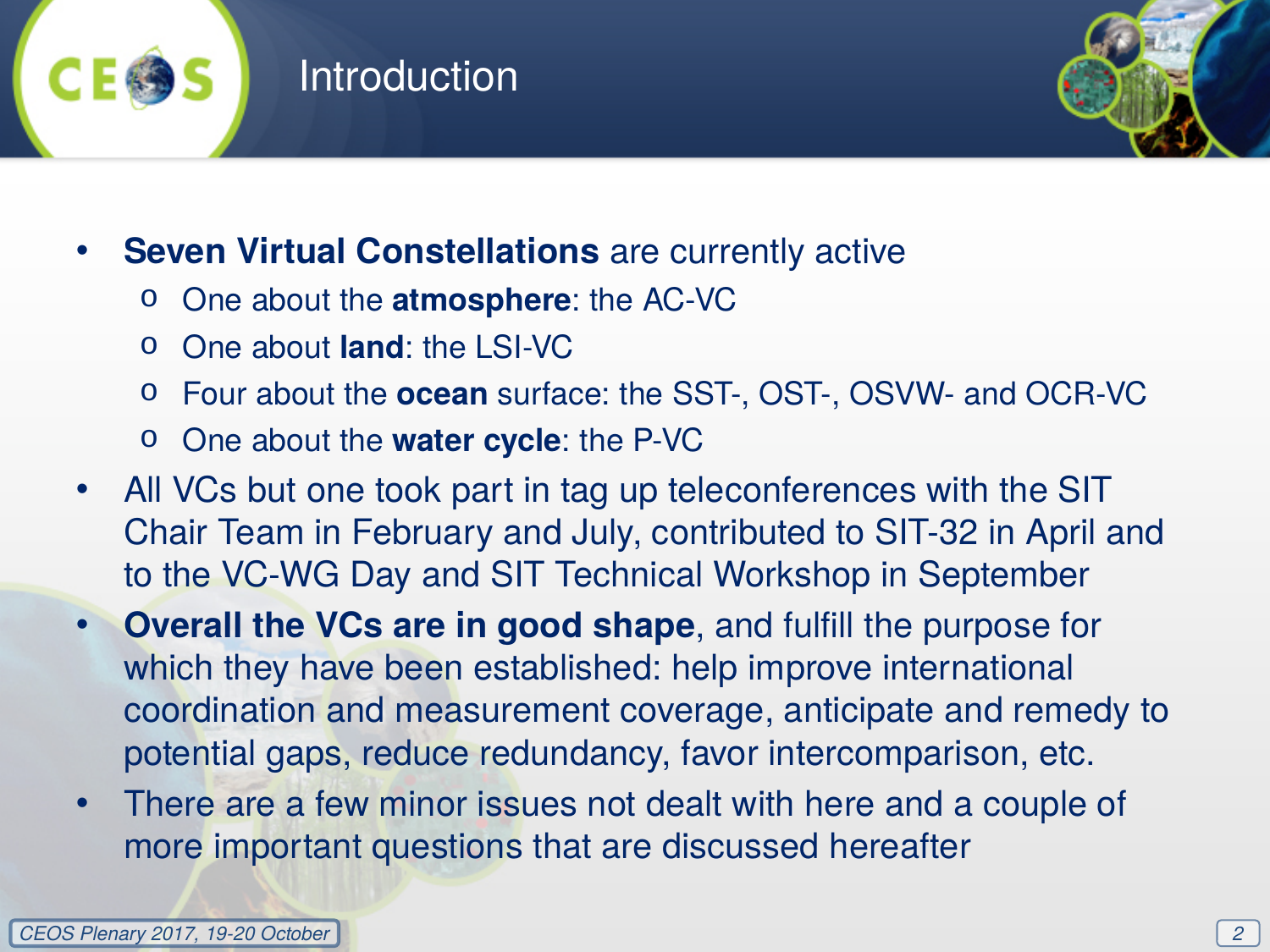

Introduction
Seven Virtual Constellations are currently active
One about the atmosphere: the AC-VC
One about land: the LSI-VC
Four about the ocean surface: the SST-, OST-, OSVW- and OCR-VC
One about the water cycle: the P-VC
All VCs but one took part in tag up teleconferences with the SIT Chair Team in February and July, contributed to SIT-32 in April and to the VC-WG Day and SIT Technical Workshop in September
Overall the VCs are in good shape, and fulfill the purpose for which they have been established: help improve international coordination and measurement coverage, anticipate and remedy to potential gaps, reduce redundancy, favor intercomparison, etc.
There are a few minor issues not dealt with here and a couple of more important questions that are discussed hereafter
2